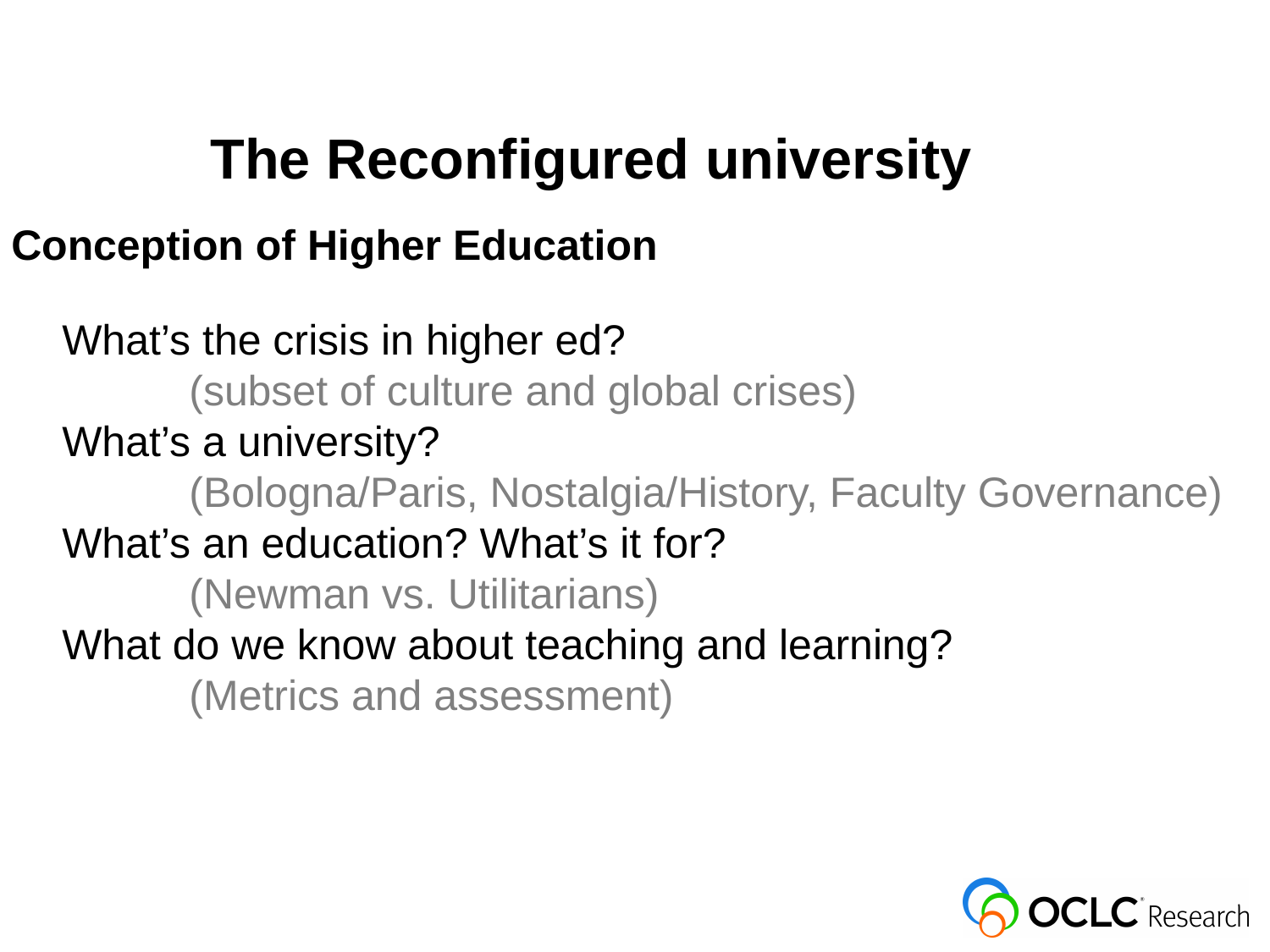

The Reconfigured university

Conception of Higher Education
What’s the crisis in higher ed?
	(subset of culture and global crises)
What’s a university?
	(Bologna/Paris, Nostalgia/History, Faculty Governance)
What’s an education? What’s it for?
	(Newman vs. Utilitarians)
What do we know about teaching and learning?
	(Metrics and assessment)